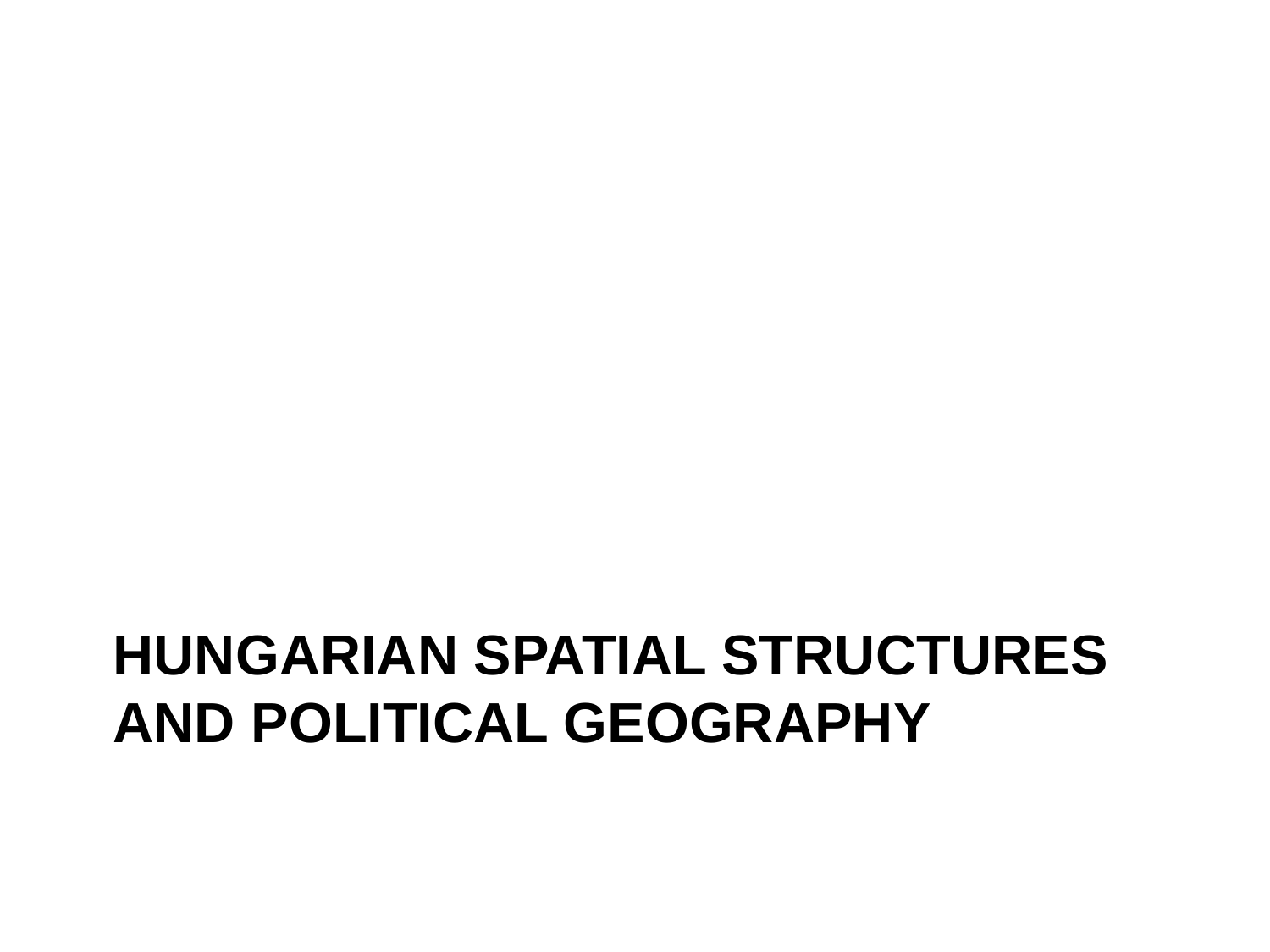

# Hungarian spatial structures and political geography